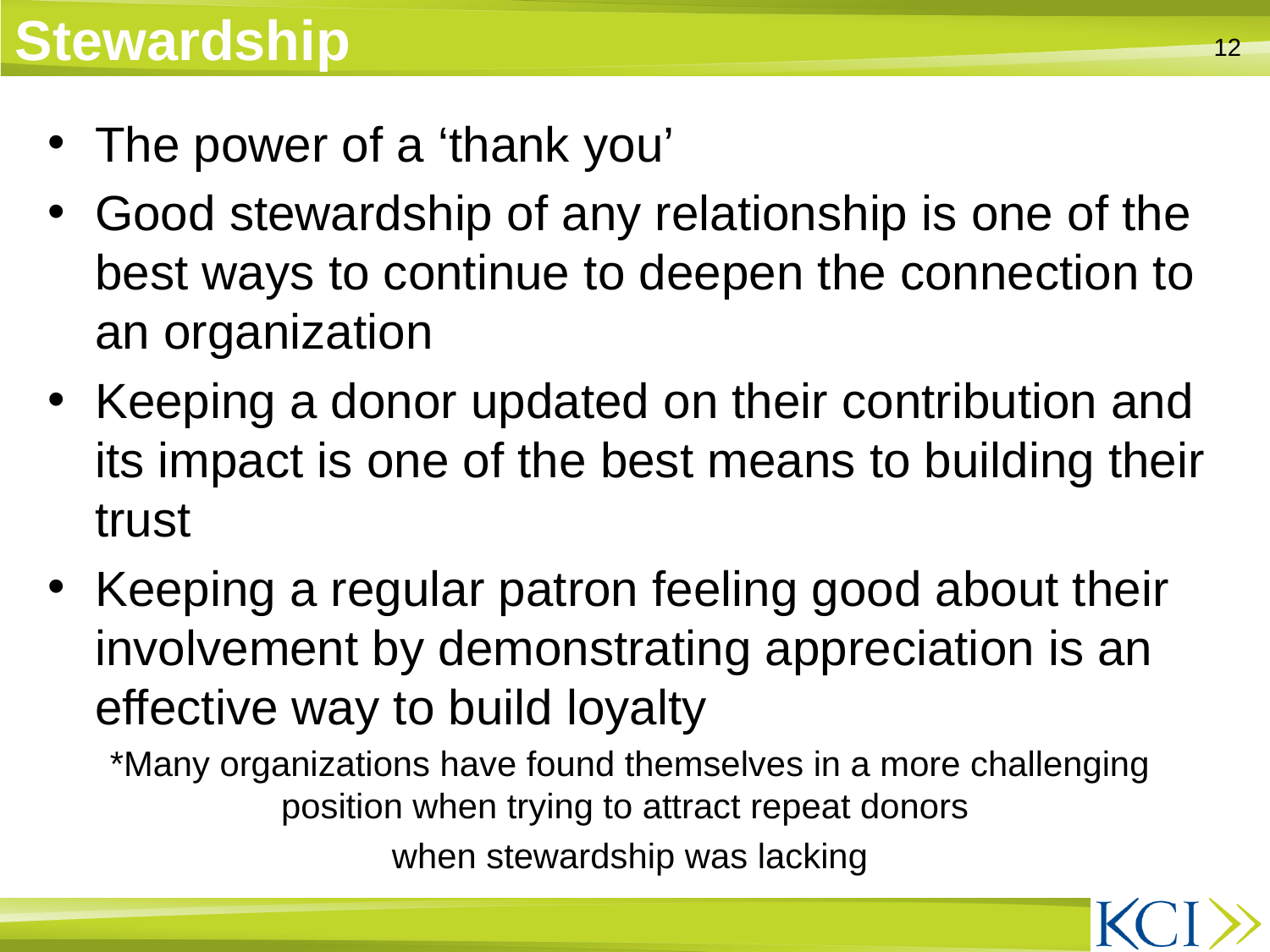

Stewardship
12
The power of a ‘thank you’
Good stewardship of any relationship is one of the best ways to continue to deepen the connection to an organization
Keeping a donor updated on their contribution and its impact is one of the best means to building their trust
Keeping a regular patron feeling good about their involvement by demonstrating appreciation is an effective way to build loyalty
*Many organizations have found themselves in a more challenging position when trying to attract repeat donors
when stewardship was lacking